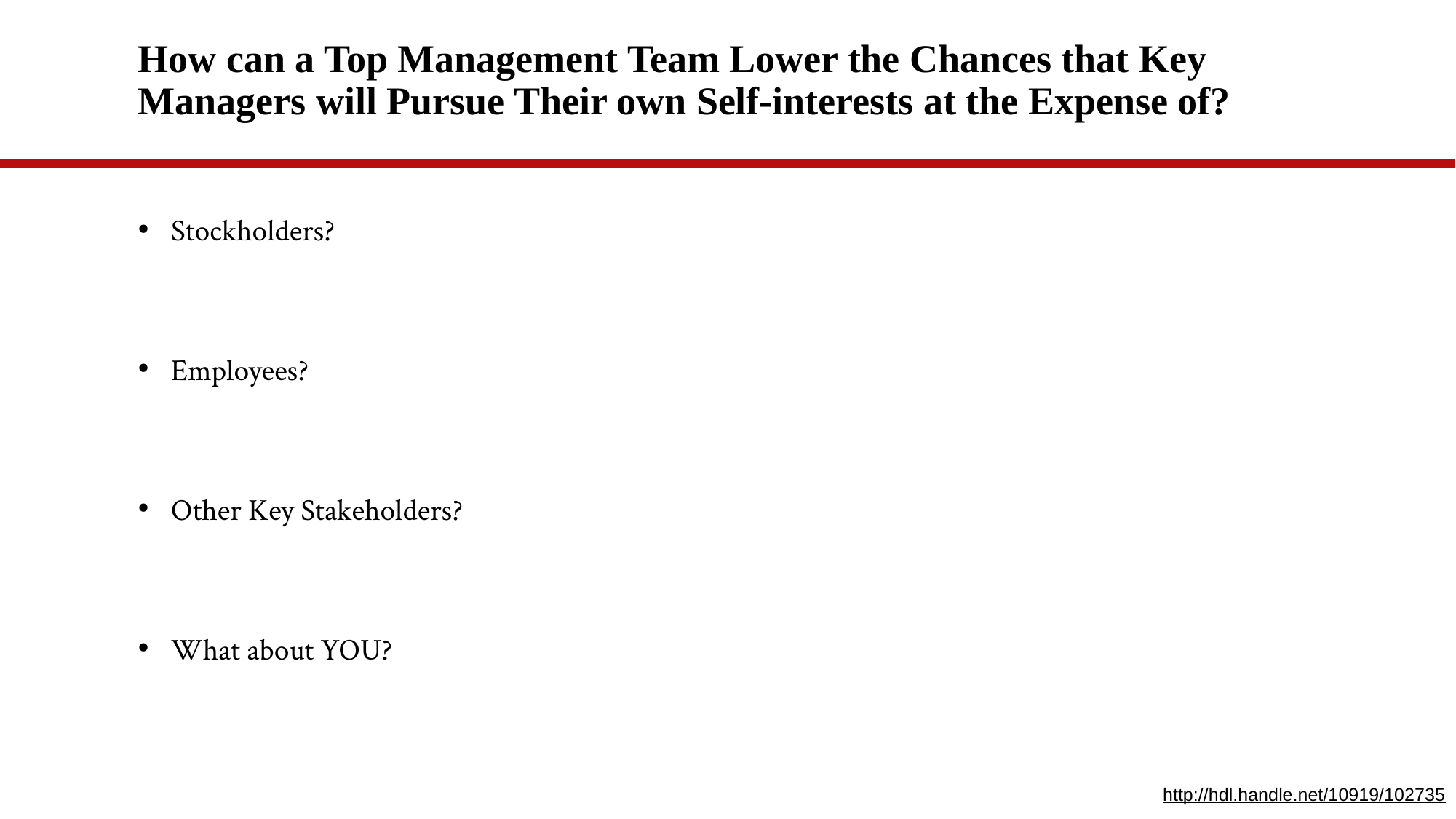

# How can a Top Management Team Lower the Chances that Key Managers will Pursue Their own Self-interests at the Expense of?
Stockholders?

Employees?

Other Key Stakeholders?

What about YOU?

http://hdl.handle.net/10919/102735